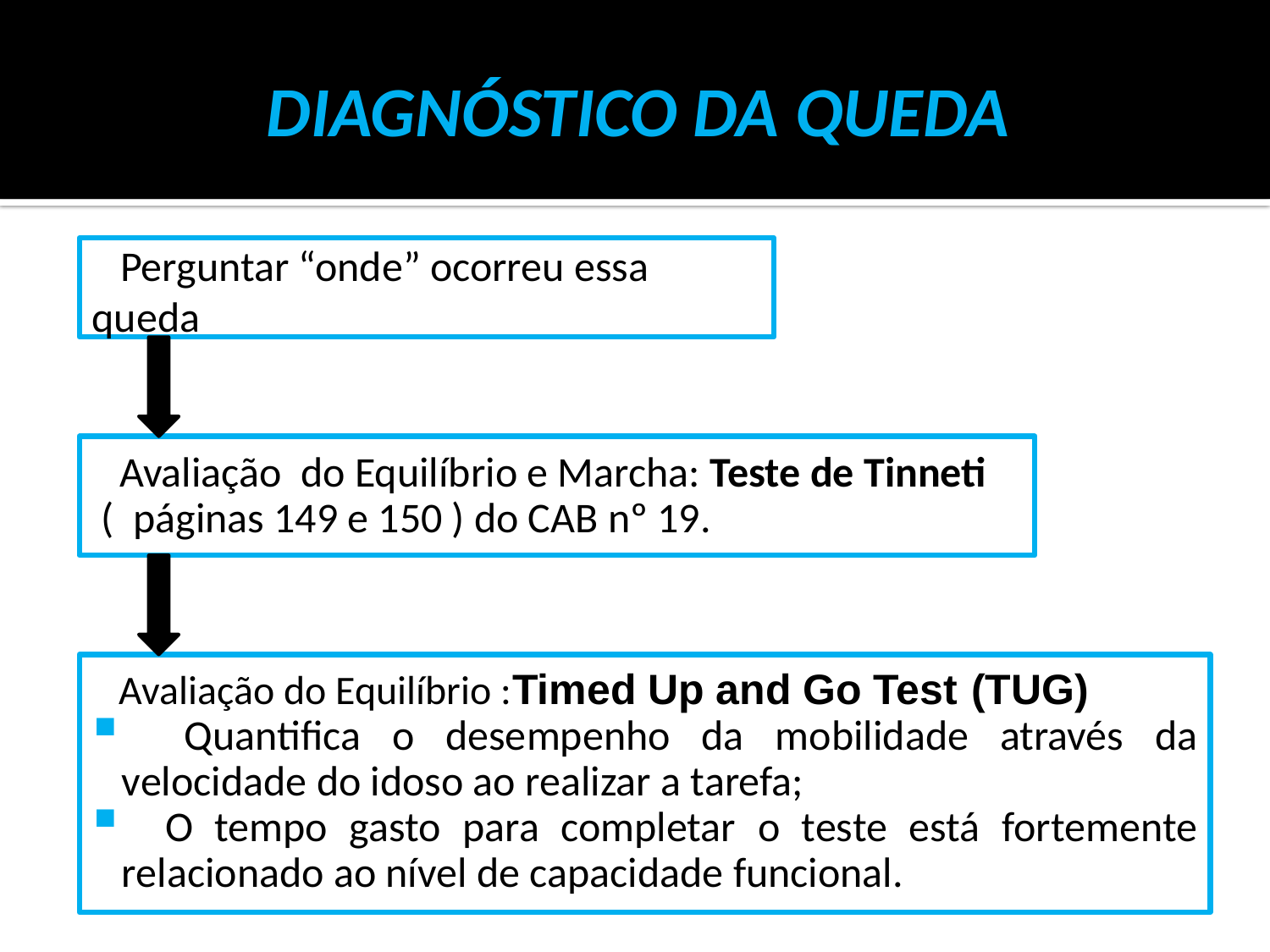

# DIAGNÓSTICO DA QUEDA

   Perguntar “onde” ocorreu essa queda

   Avaliação  do Equilíbrio e Marcha: Teste de Tinneti     (  páginas 149 e 150 ) do CAB nº 19.

   Avaliação do Equilíbrio :Timed Up and Go Test  (TUG)
  Quantifica o desempenho da mobilidade através da velocidade do idoso ao realizar a tarefa;
  O tempo gasto para completar o teste está fortemente relacionado ao nível de capacidade funcional.